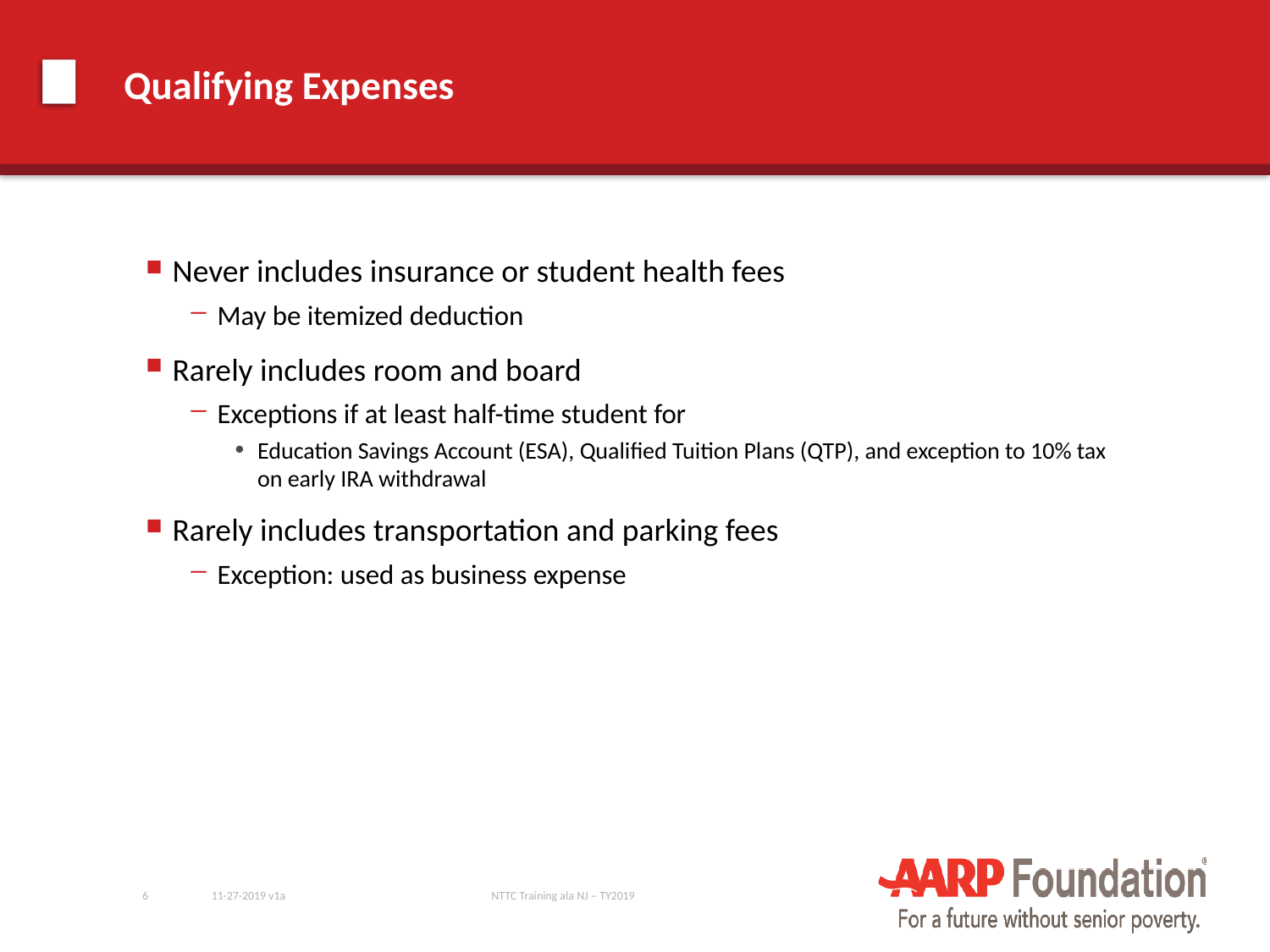

# Qualifying Expenses
Never includes insurance or student health fees
May be itemized deduction
Rarely includes room and board
Exceptions if at least half-time student for
Education Savings Account (ESA), Qualified Tuition Plans (QTP), and exception to 10% tax on early IRA withdrawal
Rarely includes transportation and parking fees
Exception: used as business expense

6
11-27-2019 v1a
NTTC Training ala NJ – TY2019